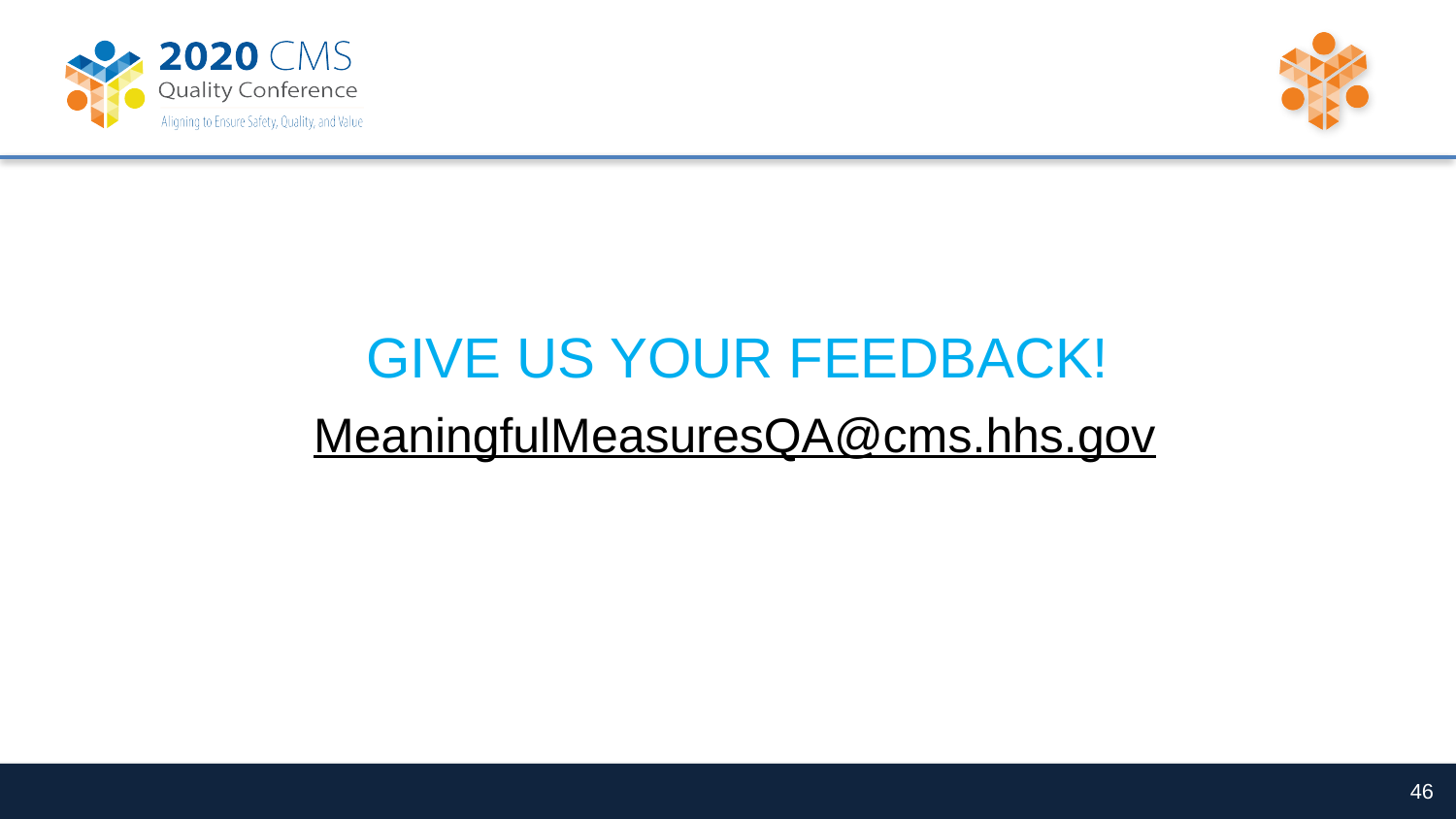

# GIVE US YOUR FEEDBACK!
MeaningfulMeasuresQA@cms.hhs.gov

46